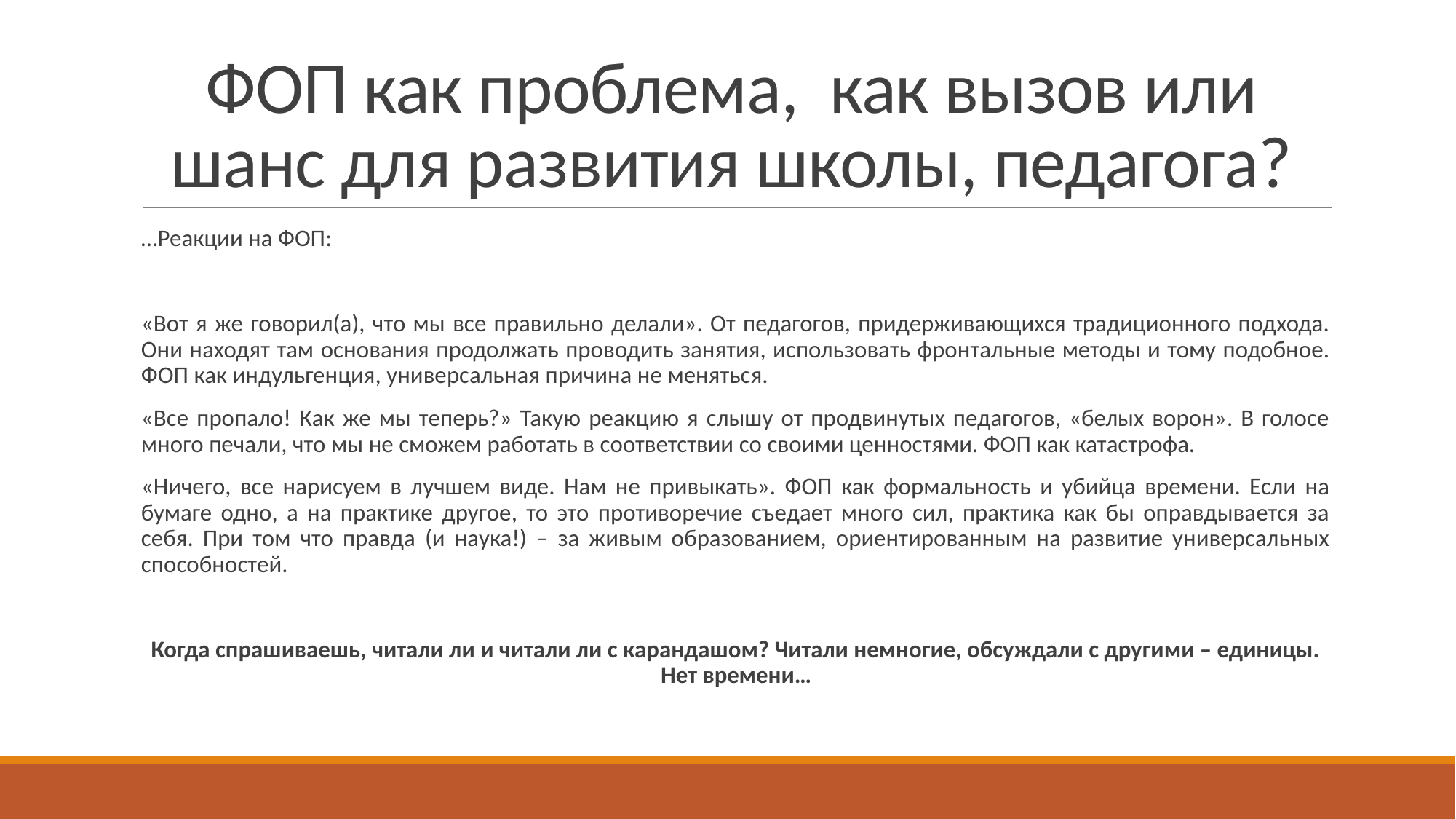

# ФОП как проблема,  как вызов или шанс для развития школы, педагога?
…Реакции на ФОП:

«Вот я же говорил(а), что мы все правильно делали». От педагогов, придерживающихся традиционного подхода. Они находят там основания продолжать проводить занятия, использовать фронтальные методы и тому подобное. ФОП как индульгенция, универсальная причина не меняться.
«Все пропало! Как же мы теперь?» Такую реакцию я слышу от продвинутых педагогов, «белых ворон». В голосе много печали, что мы не сможем работать в соответствии со своими ценностями. ФОП как катастрофа.
«Ничего, все нарисуем в лучшем виде. Нам не привыкать». ФОП как формальность и убийца времени. Если на бумаге одно, а на практике другое, то это противоречие съедает много сил, практика как бы оправдывается за себя. При том что правда (и наука!) – за живым образованием, ориентированным на развитие универсальных способностей.

Когда спрашиваешь, читали ли и читали ли с карандашом? Читали немногие, обсуждали с другими – единицы. Нет времени…